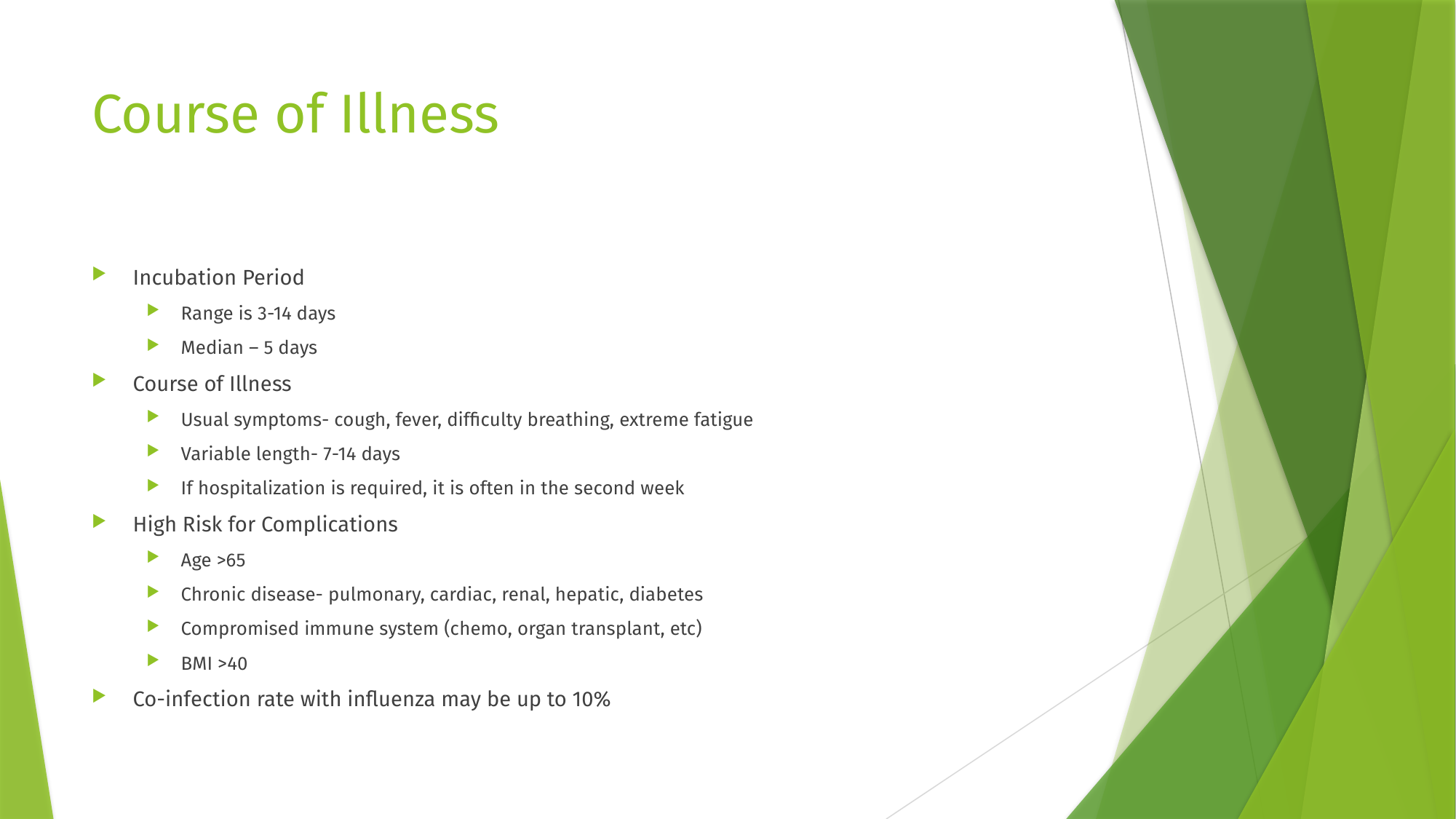

# Course of Illness
Incubation Period
Range is 3-14 days
Median – 5 days
Course of Illness
Usual symptoms- cough, fever, difficulty breathing, extreme fatigue
Variable length- 7-14 days
If hospitalization is required, it is often in the second week
High Risk for Complications
Age >65
Chronic disease- pulmonary, cardiac, renal, hepatic, diabetes
Compromised immune system (chemo, organ transplant, etc)
BMI >40
Co-infection rate with influenza may be up to 10%